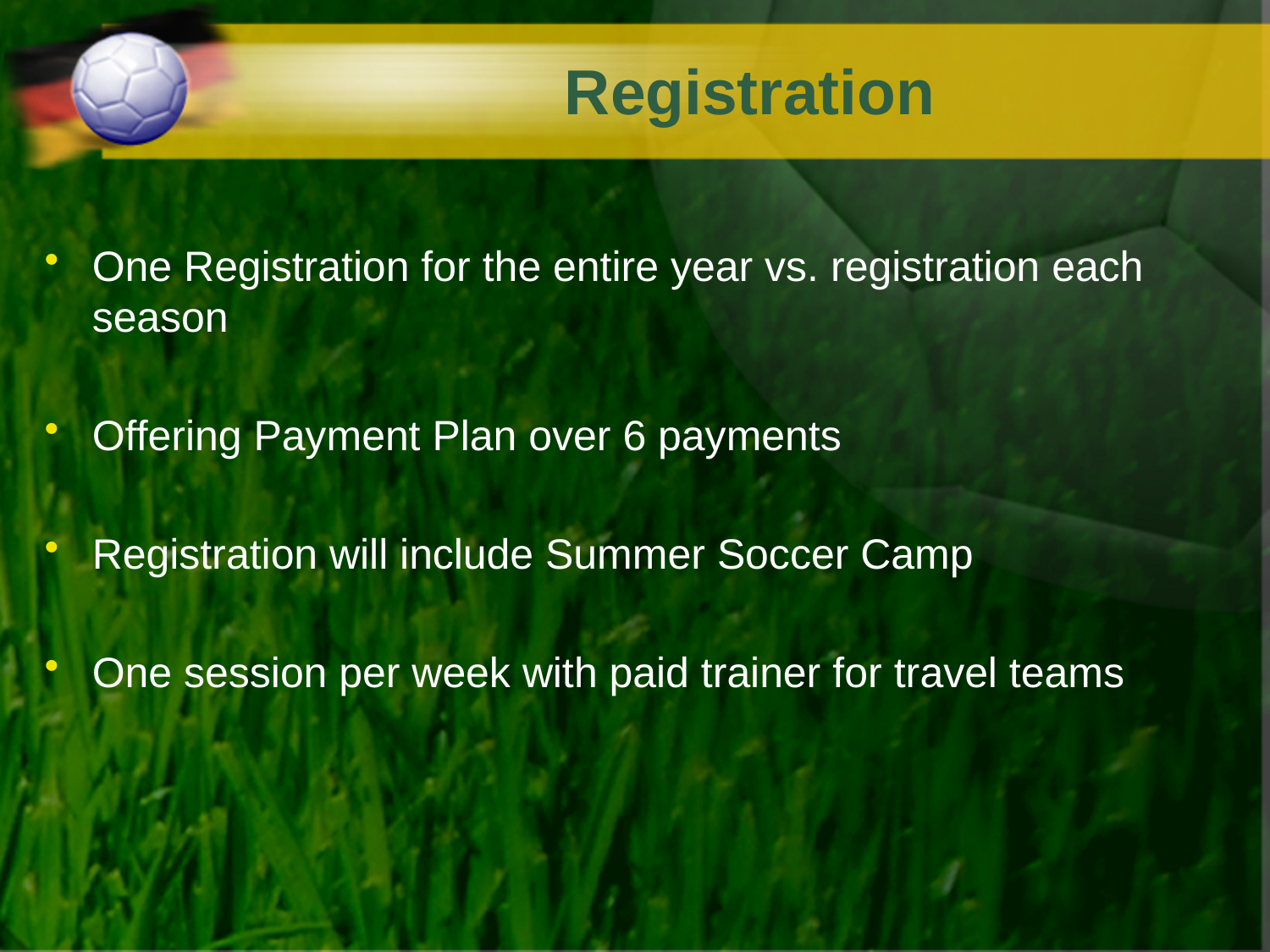

# Registration
One Registration for the entire year vs. registration each season

Offering Payment Plan over 6 payments

Registration will include Summer Soccer Camp

One session per week with paid trainer for travel teams